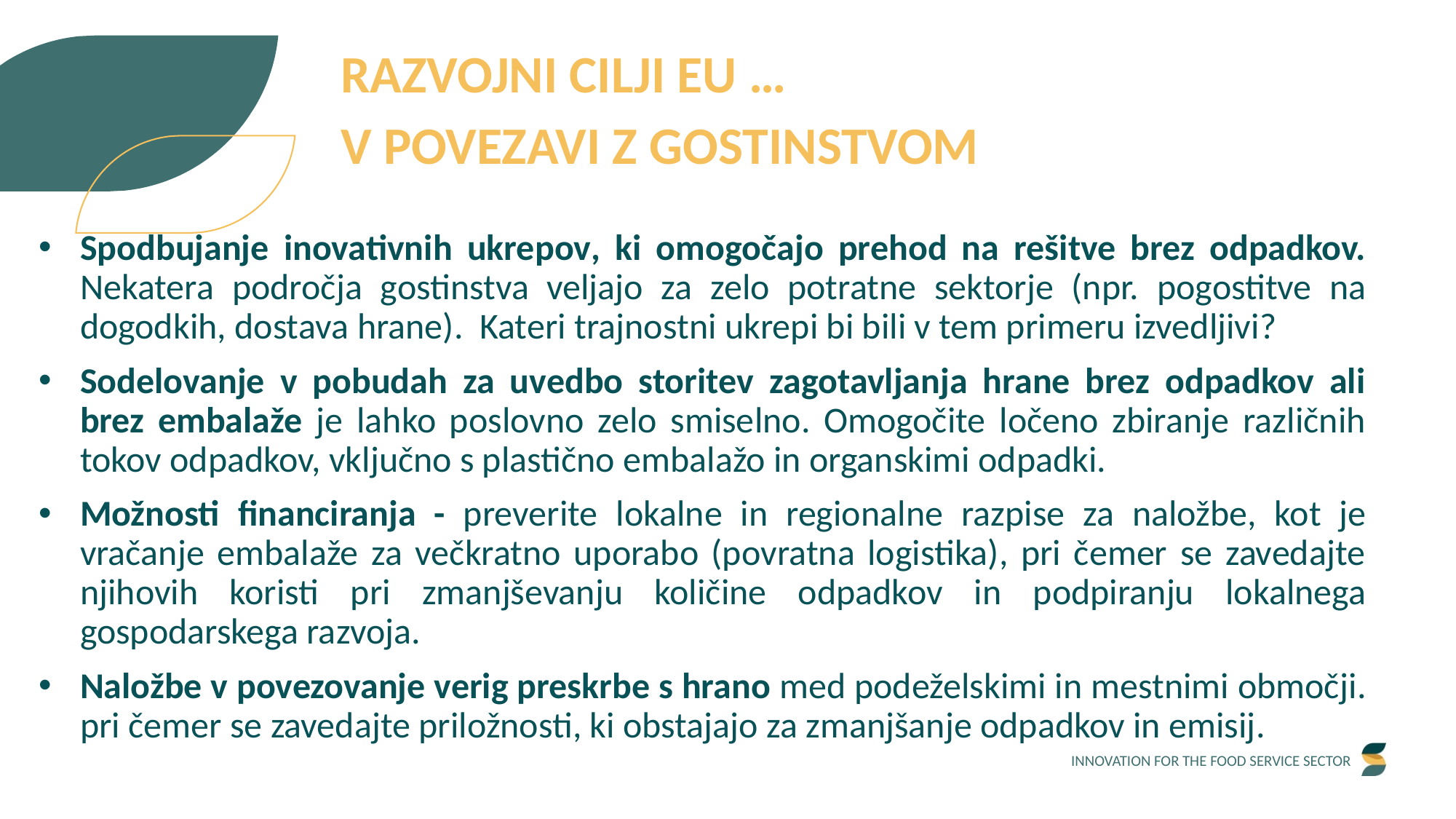

RAZVOJNI CILJI EU …
V POVEZAVI Z GOSTINSTVOM
Spodbujanje inovativnih ukrepov, ki omogočajo prehod na rešitve brez odpadkov. Nekatera področja gostinstva veljajo za zelo potratne sektorje (npr. pogostitve na dogodkih, dostava hrane).  Kateri trajnostni ukrepi bi bili v tem primeru izvedljivi?
Sodelovanje v pobudah za uvedbo storitev zagotavljanja hrane brez odpadkov ali brez embalaže je lahko poslovno zelo smiselno. Omogočite ločeno zbiranje različnih tokov odpadkov, vključno s plastično embalažo in organskimi odpadki.
Možnosti financiranja - preverite lokalne in regionalne razpise za naložbe, kot je vračanje embalaže za večkratno uporabo (povratna logistika), pri čemer se zavedajte njihovih koristi pri zmanjševanju količine odpadkov in podpiranju lokalnega gospodarskega razvoja.
Naložbe v povezovanje verig preskrbe s hrano med podeželskimi in mestnimi območji. pri čemer se zavedajte priložnosti, ki obstajajo za zmanjšanje odpadkov in emisij.